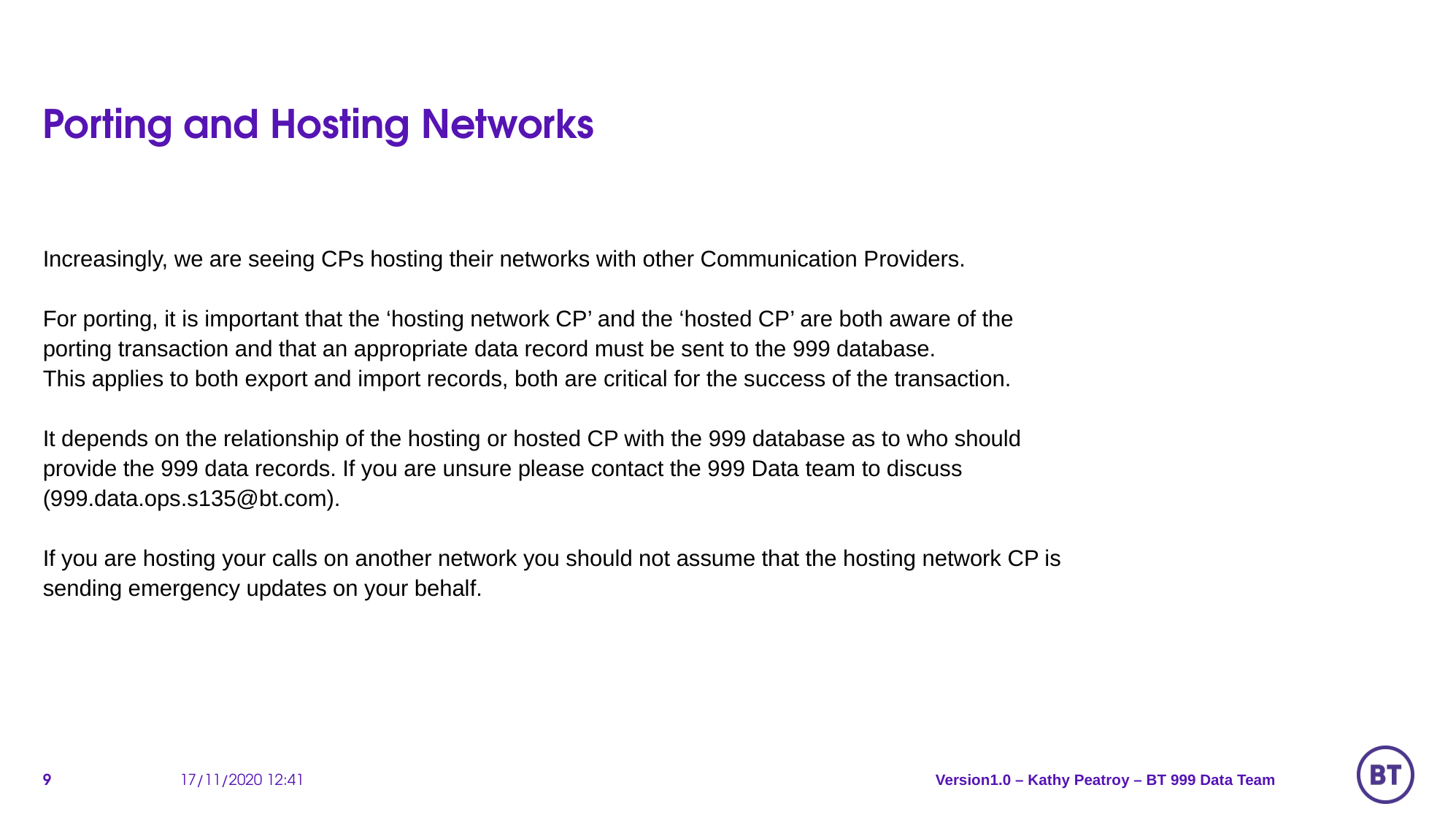

# Porting and Hosting Networks
Increasingly, we are seeing CPs hosting their networks with other Communication Providers.

For porting, it is important that the ‘hosting network CP’ and the ‘hosted CP’ are both aware of the porting transaction and that an appropriate data record must be sent to the 999 database.
This applies to both export and import records, both are critical for the success of the transaction.
It depends on the relationship of the hosting or hosted CP with the 999 database as to who should provide the 999 data records. If you are unsure please contact the 999 Data team to discuss (999.data.ops.s135@bt.com).

If you are hosting your calls on another network you should not assume that the hosting network CP is sending emergency updates on your behalf.
9
Version1.0 – Kathy Peatroy – BT 999 Data Team
17/11/2020 12:41